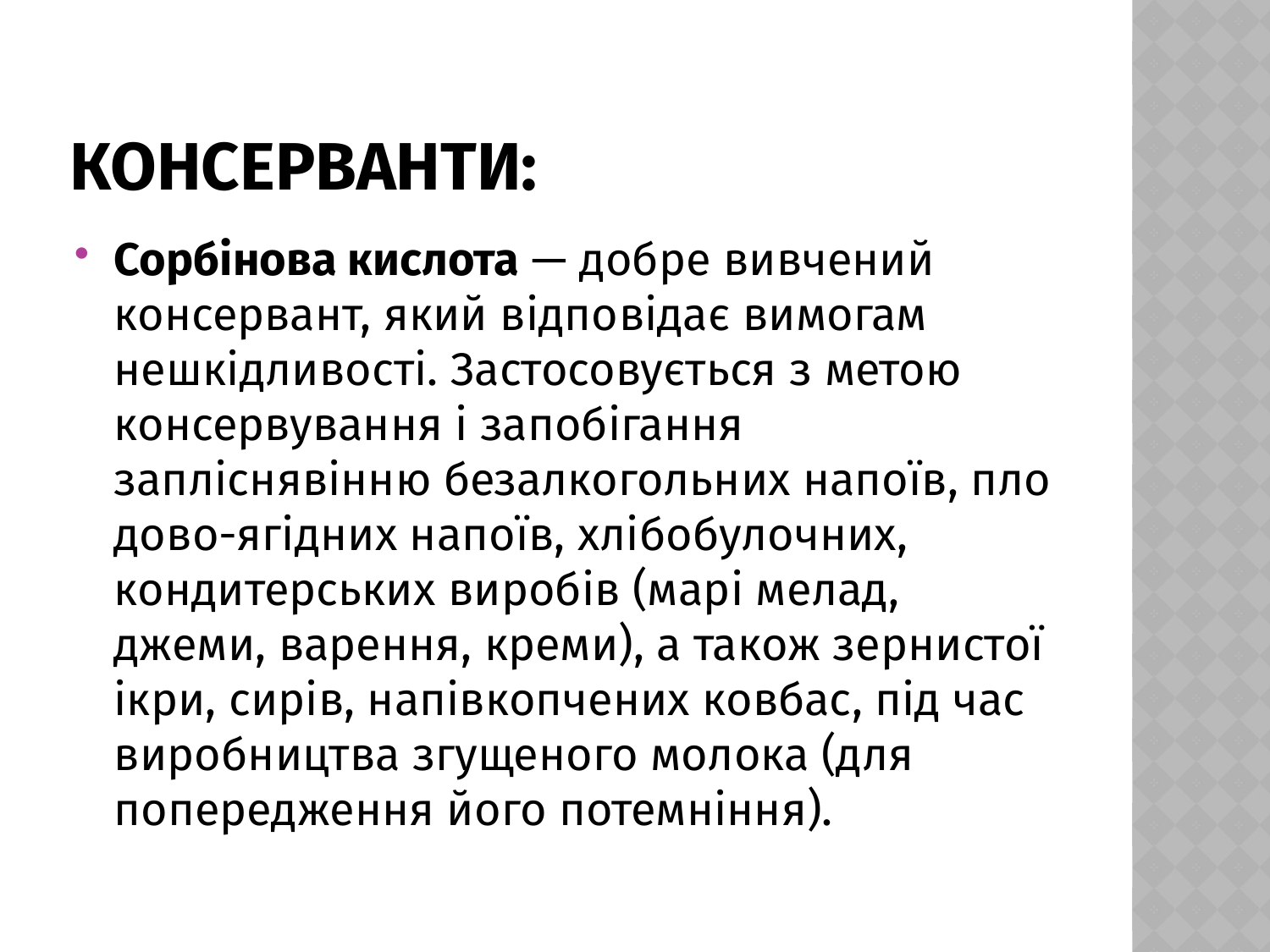

# Консерванти:
Сорбінова кислота — добре вивчений консервант, який відпо­відає вимогам нешкідливості. Застосовується з метою консер­вування і запобігання запліснявінню безалкогольних напоїв, пло­дово-ягідних напоїв, хлібобулочних, кондитерських виробів (марі мелад, джеми, варення, креми), а також зернистої ікри, сирів, напівкопчених ковбас, під час виробництва згущеного молока (для попередження його потемніння).